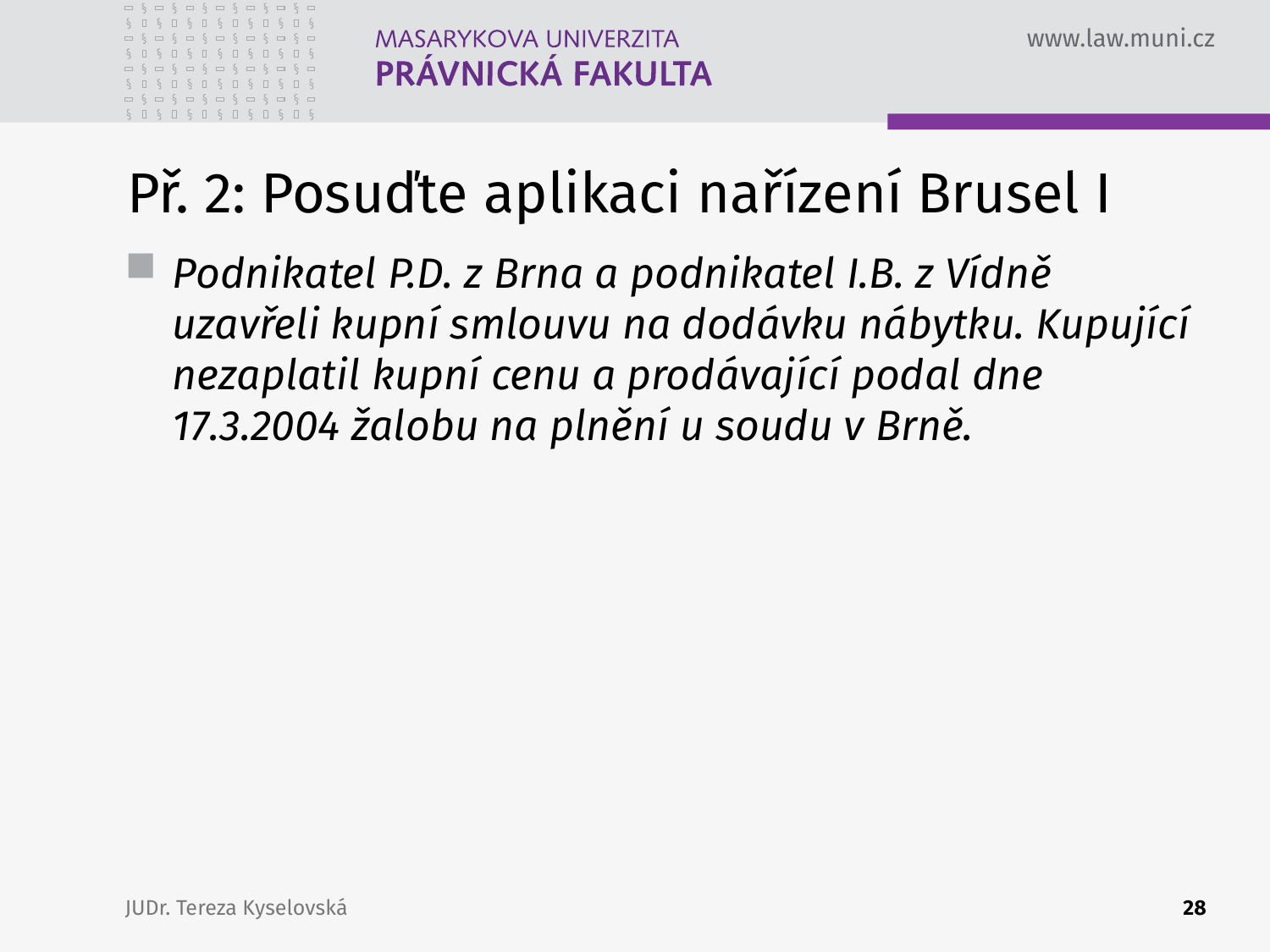

# Př. 2: Posuďte aplikaci nařízení Brusel I
Podnikatel P.D. z Brna a podnikatel I.B. z Vídně uzavřeli kupní smlouvu na dodávku nábytku. Kupující nezaplatil kupní cenu a prodávající podal dne 17.3.2004 žalobu na plnění u soudu v Brně.

JUDr. Tereza Kyselovská
28